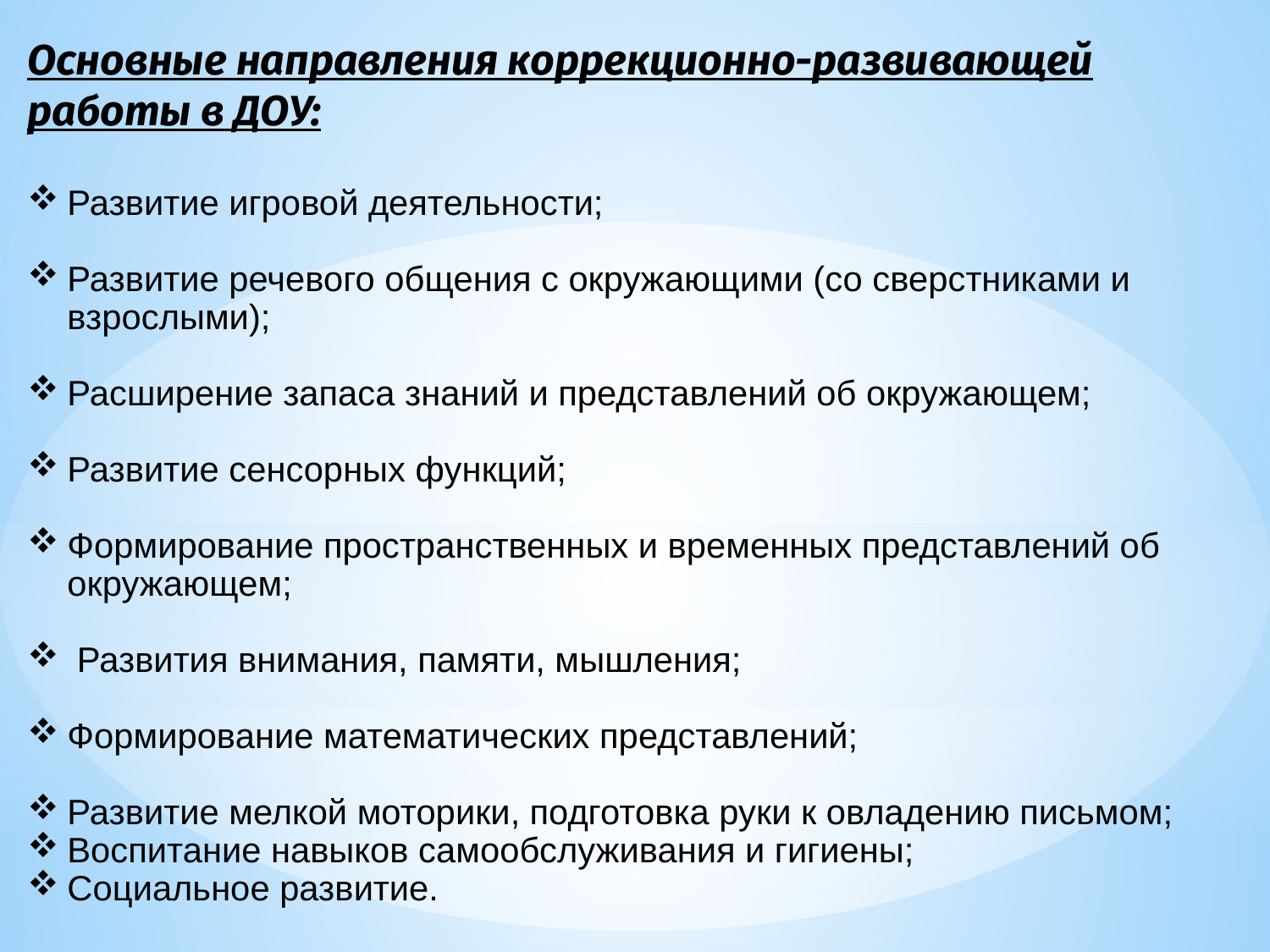

Основные направления коррекционно-развивающей работы в ДОУ:

Развитие игровой деятельности;

Развитие речевого общения с окружающими (со сверстниками и взрослыми);

Расширение запаса знаний и представлений об окружающем;

Развитие сенсорных функций;

Формирование пространственных и временных представлений об окружающем;

 Развития внимания, памяти, мышления;

Формирование математических представлений;

Развитие мелкой моторики, подготовка руки к овладению письмом;
Воспитание навыков самообслуживания и гигиены;
Социальное развитие.